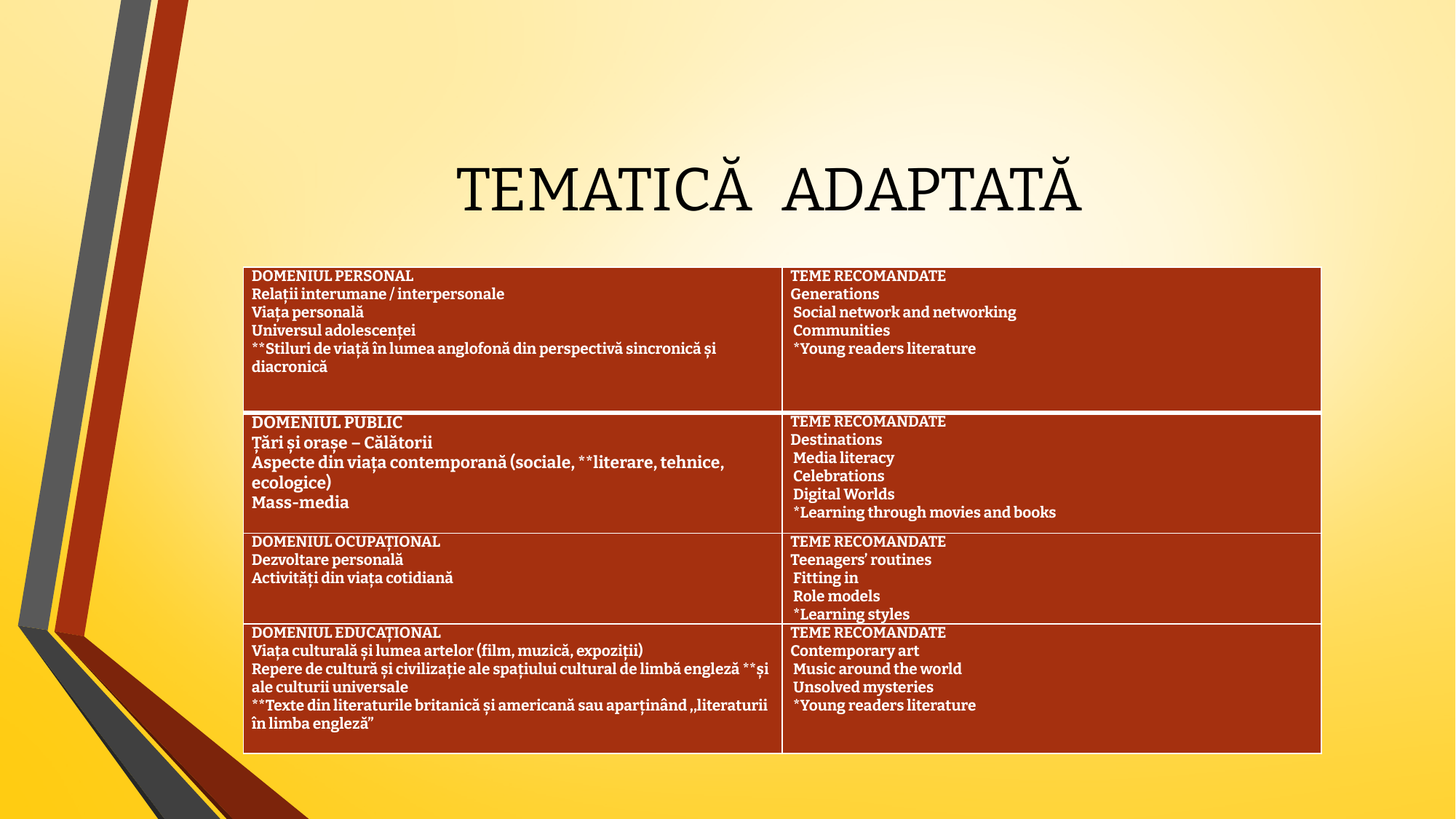

# TEMATICĂ  ADAPTATĂ
| DOMENIUL PERSONAL Relaţii interumane / interpersonale Viaţa personală Universul adolescenţei \*\*Stiluri de viaţă în lumea anglofonă din perspectivă sincronică şi diacronică | TEME RECOMANDATE Generations Social network and networking Communities \*Young readers literature |
| --- | --- |
| DOMENIUL PUBLIC Ţări şi oraşe – Călătorii Aspecte din viaţa contemporană (sociale, \*\*literare, tehnice, ecologice) Mass-media | TEME RECOMANDATE Destinations Media literacy Celebrations Digital Worlds \*Learning through movies and books |
| DOMENIUL OCUPAȚIONAL Dezvoltare personală Activităţi din viaţa cotidiană | TEME RECOMANDATE Teenagers’ routines Fitting in Role models \*Learning styles |
| DOMENIUL EDUCAȚIONAL Viaţa culturală şi lumea artelor (film, muzică, expoziţii) Repere de cultură şi civilizaţie ale spaţiului cultural de limbă engleză \*\*şi ale culturii universale \*\*Texte din literaturile britanică şi americană sau aparţinând ,,literaturii în limba engleză” | TEME RECOMANDATE Contemporary art Music around the world Unsolved mysteries \*Young readers literature |